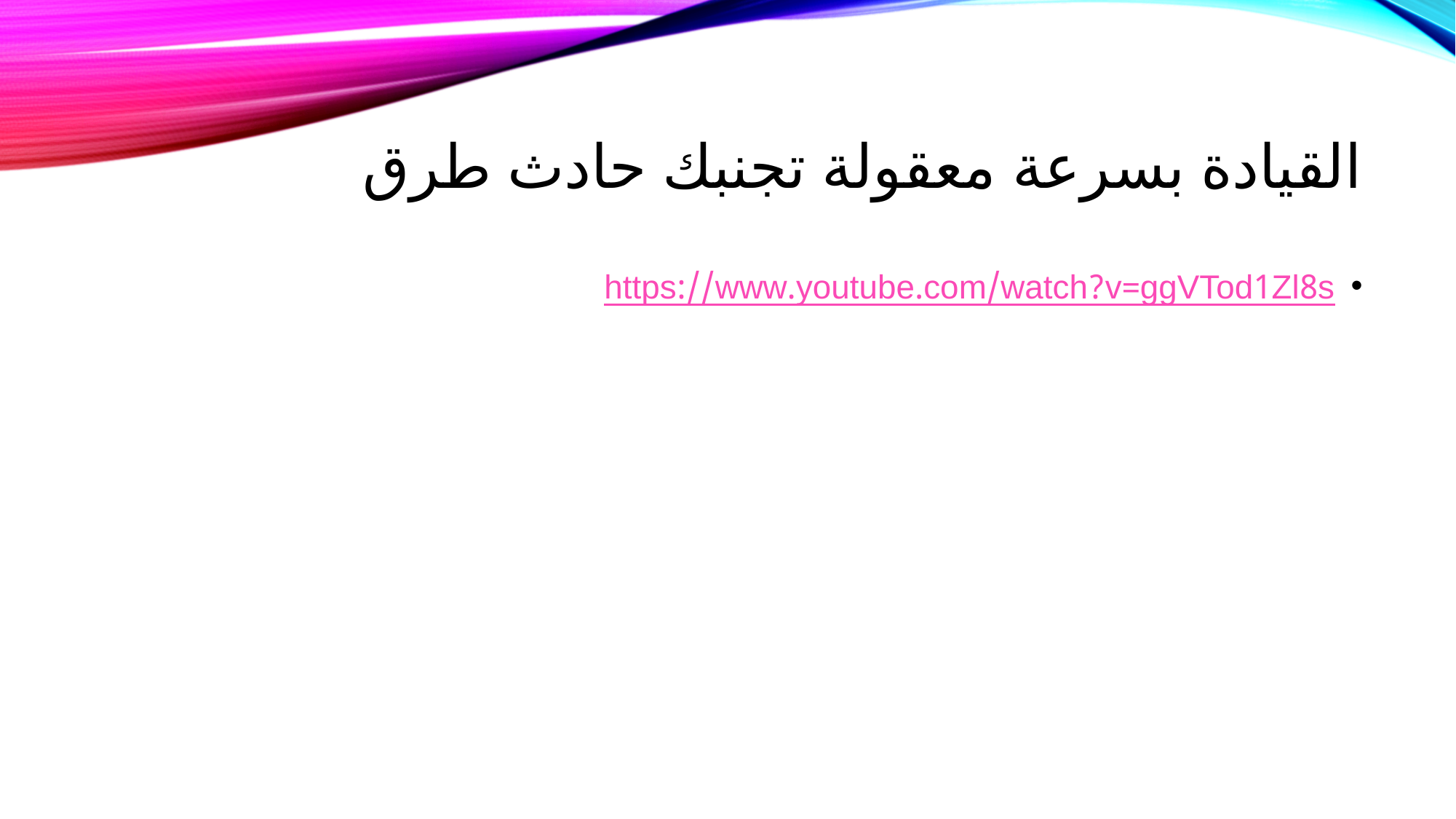

# القيادة بسرعة معقولة تجنبك حادث طرق
https://www.youtube.com/watch?v=ggVTod1Zl8s